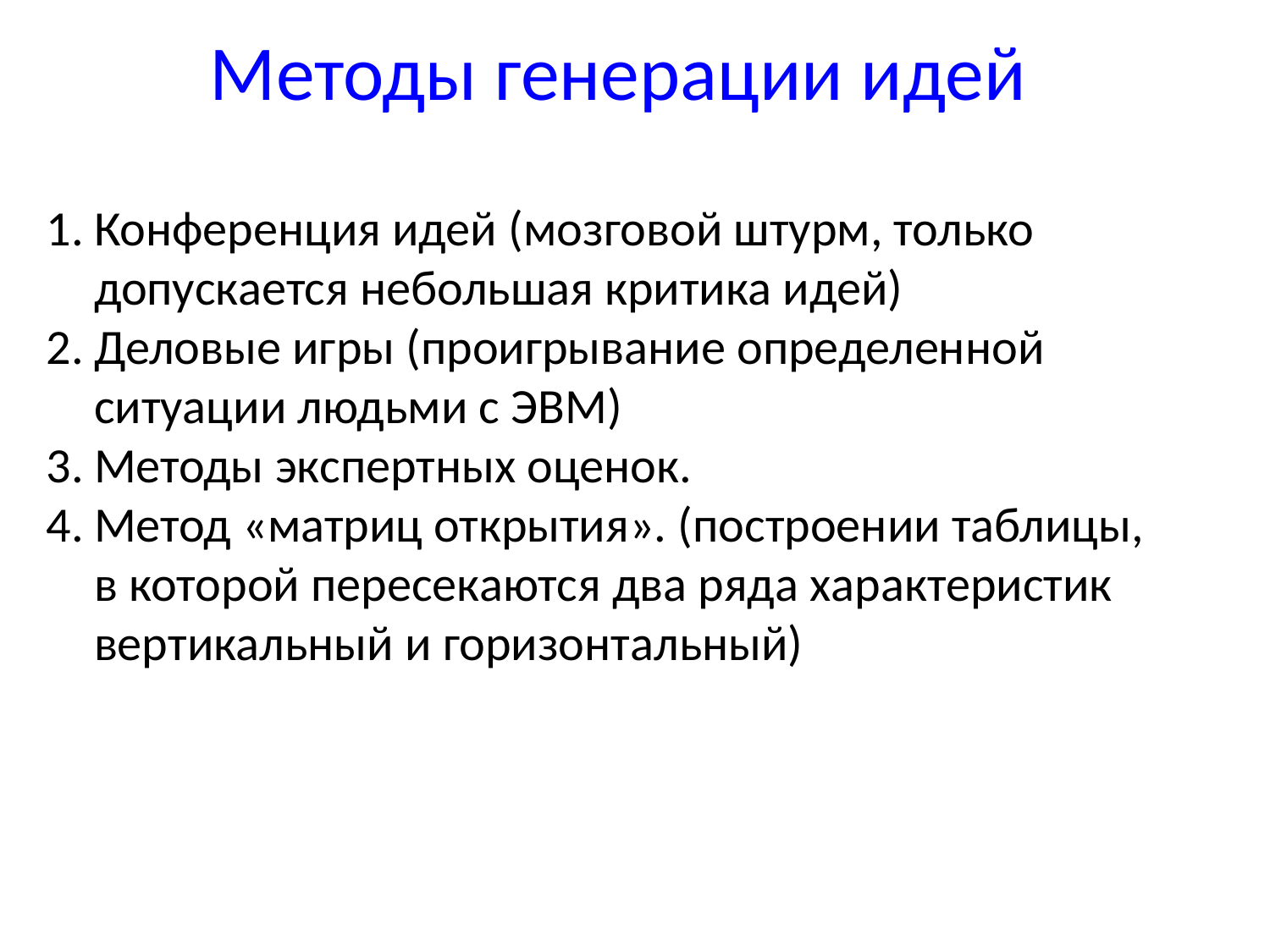

# Методы генерации идей
Конференция идей (мозговой штурм, только допускается небольшая критика идей)
Деловые игры (проигрывание определенной ситуации людьми с ЭВМ)
Методы экспертных оценок.
Метод «матриц открытия». (построении таблицы, в которой пересекаются два ряда характеристик   вертикальный и горизонтальный)